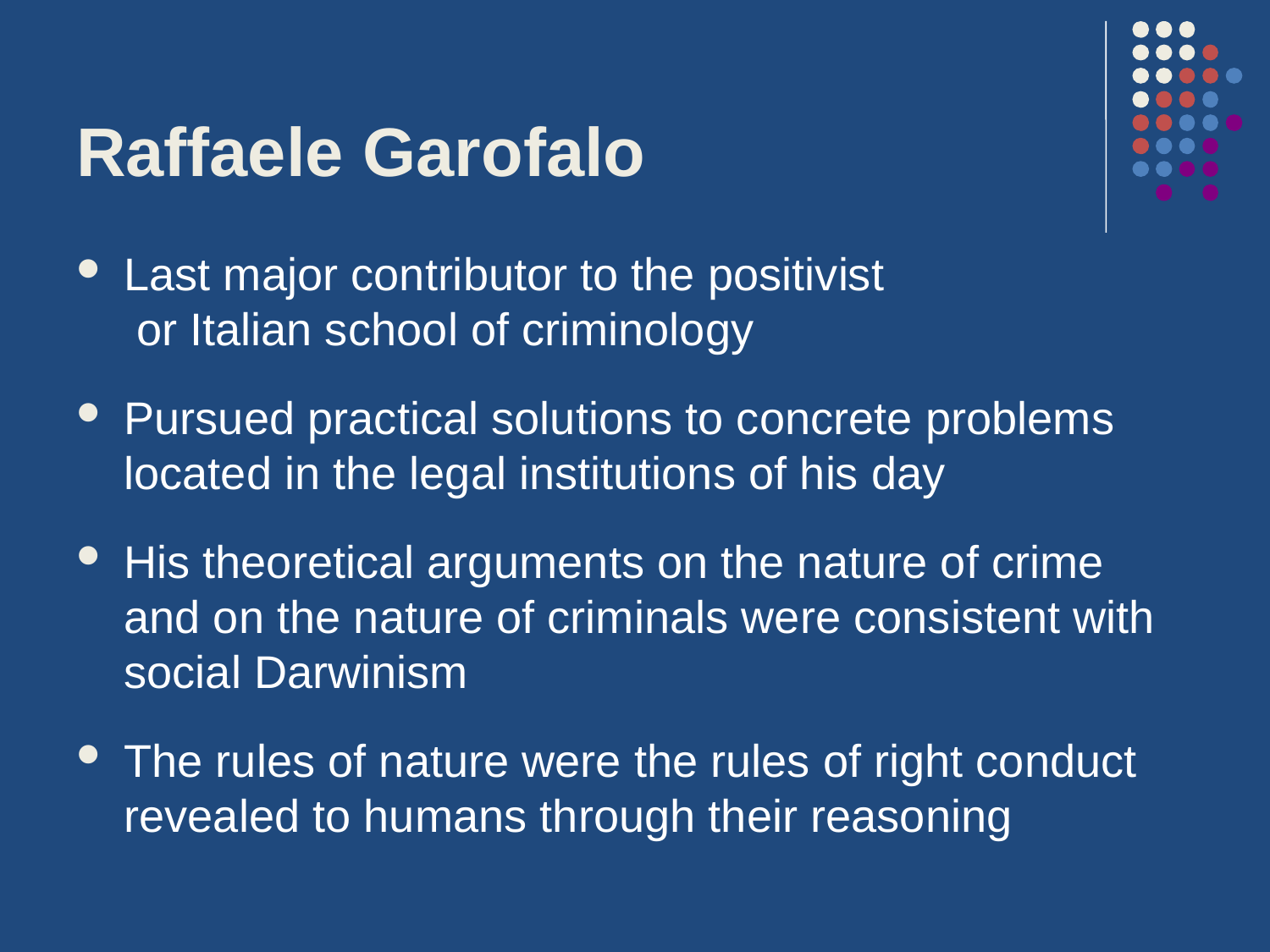

# Raffaele Garofalo
Last major contributor to the positivist                        or Italian school of criminology

Pursued practical solutions to concrete problems located in the legal institutions of his day

His theoretical arguments on the nature of crime and on the nature of criminals were consistent with social Darwinism

The rules of nature were the rules of right conduct revealed to humans through their reasoning